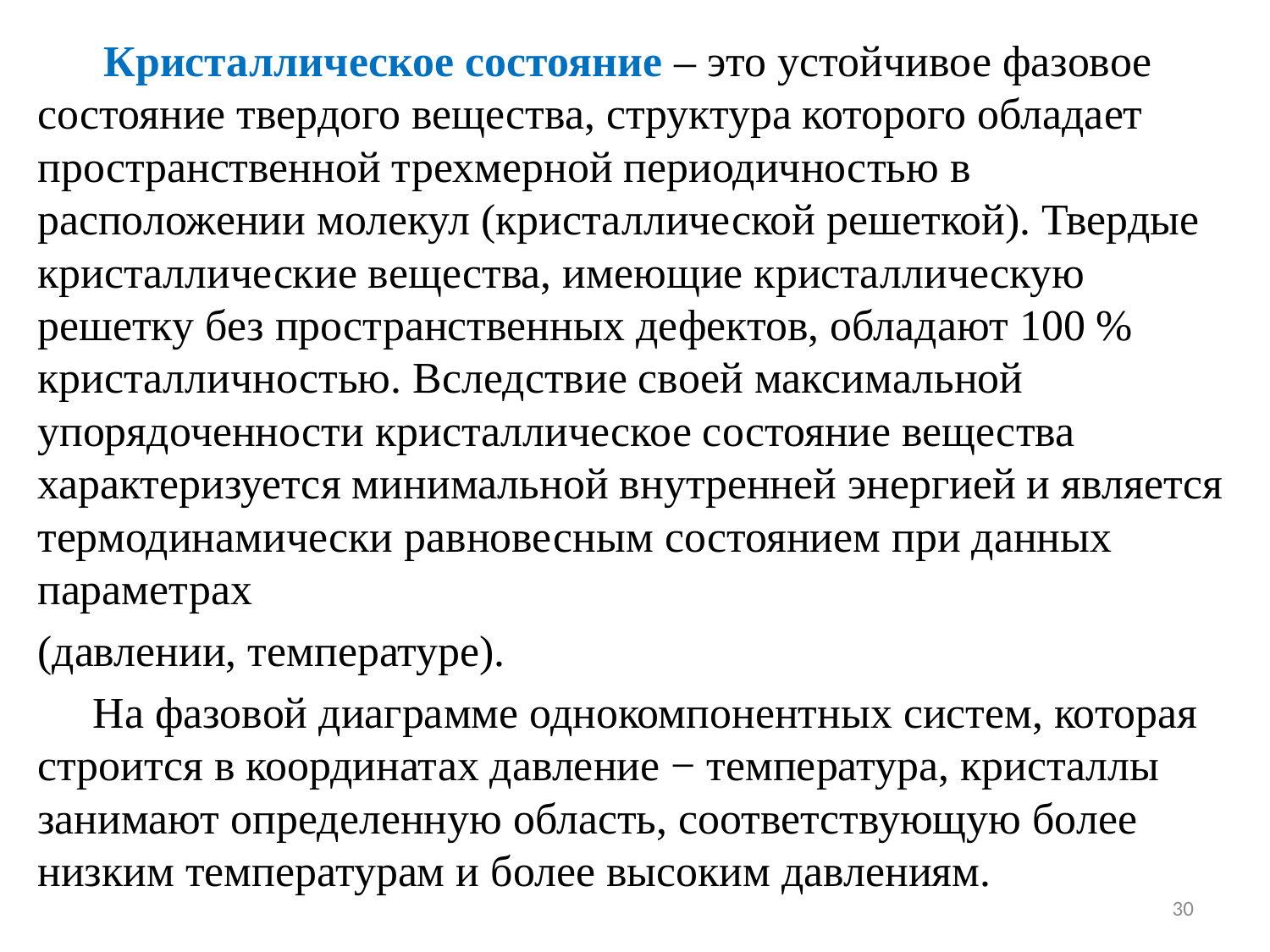

Кристаллическое состояние – это устойчивое фазовое состояние твердого вещества, структура которого обладает пространственной трехмерной периодичностью в расположении молекул (кристаллической решеткой). Твердые кристаллические вещества, имеющие кристаллическую решетку без пространственных дефектов, обладают 100 % кристалличностью. Вследствие своей максимальной упорядоченности кристаллическое состояние вещества характеризуется минимальной внутренней энергией и является термодинамически равновесным состоянием при данных параметрах
(давлении, температуре).
     На фазовой диаграмме однокомпонентных систем, которая строится в координатах давление − температура, кристаллы занимают определенную область, соответствующую более низким температурам и более высоким давлениям.
30